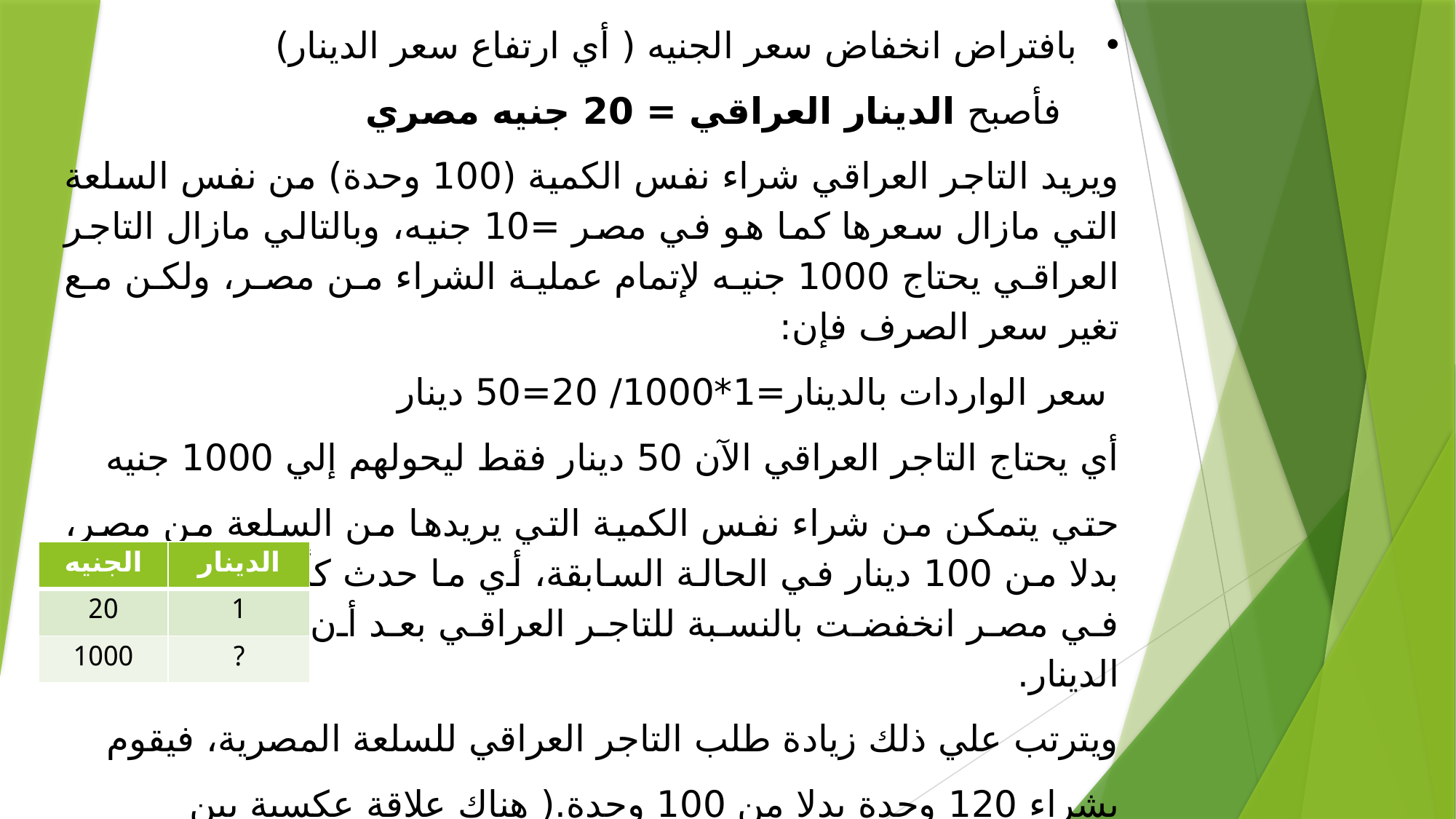

بافتراض انخفاض سعر الجنيه ( أي ارتفاع سعر الدينار)
     فأصبح الدينار العراقي = 20 جنيه مصري
ويريد التاجر العراقي شراء نفس الكمية (100 وحدة) من نفس السلعة التي مازال سعرها كما هو في مصر =10 جنيه، وبالتالي مازال التاجر العراقي يحتاج 1000 جنيه لإتمام عملية الشراء من مصر، ولكن مع تغير سعر الصرف فإن:
 سعر الواردات بالدينار=1*1000/ 20=50 دينار
أي يحتاج التاجر العراقي الآن 50 دينار فقط ليحولهم إلي 1000 جنيه
حتي يتمكن من شراء نفس الكمية التي يريدها من السلعة من مصر، بدلا من 100 دينار في الحالة السابقة، أي ما حدث كأن سعر السلعة في مصر انخفضت بالنسبة للتاجر العراقي بعد أن حول ثمنها إلي الدينار.
ويترتب علي ذلك زيادة طلب التاجر العراقي للسلعة المصرية، فيقوم
بشراء 120 وحدة بدلا من 100 وحدة.( هناك علاقة عكسية بين
 الكمية المطلوبة من السلعة وسعرها وفقا لقانون الطلب )

| الجنيه | الدينار |
| --- | --- |
| 20 | 1 |
| 1000 | ? |